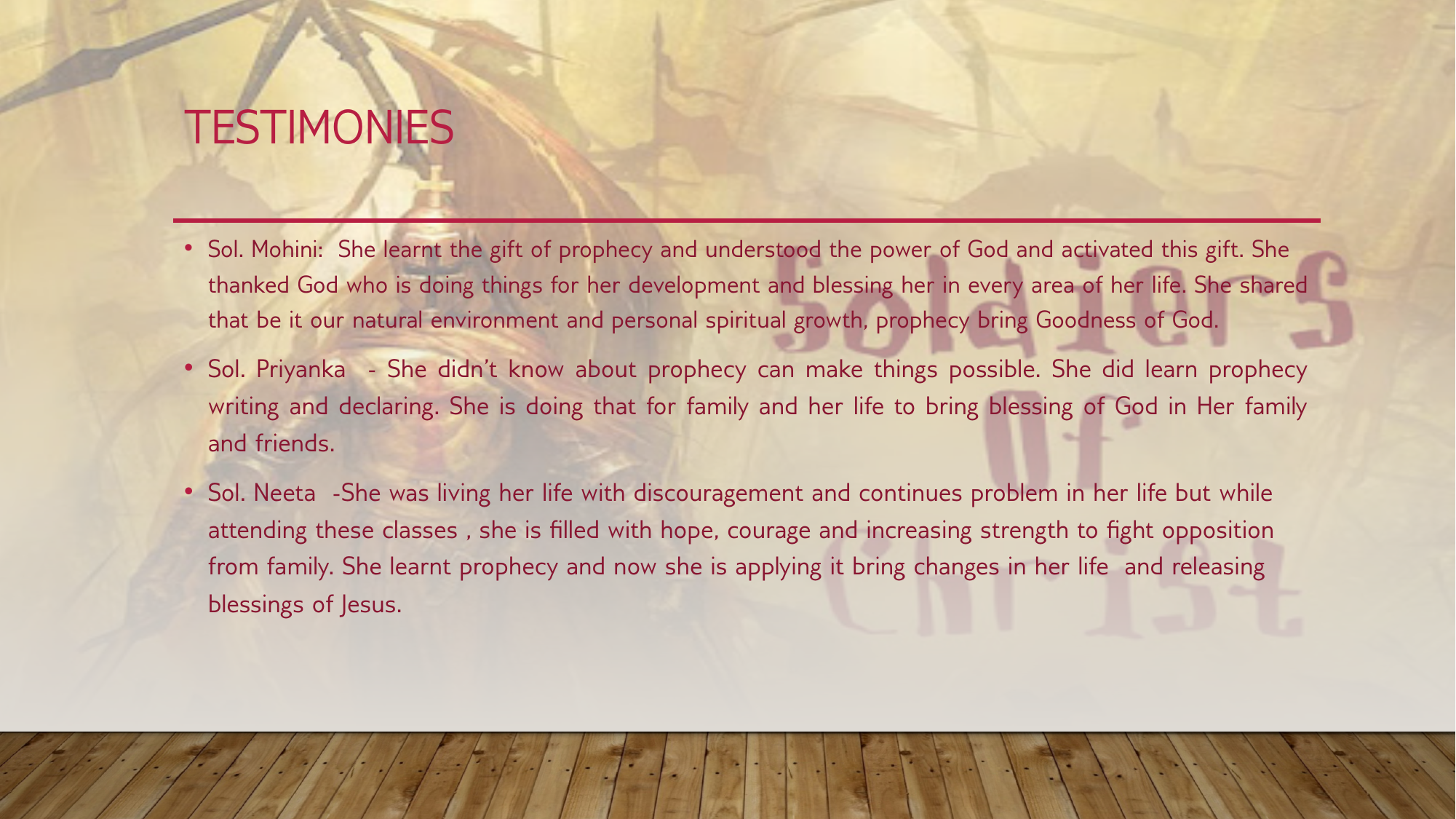

# tESTIMONIES
Sol. Mohini:  She learnt the gift of prophecy and understood the power of God and activated this gift. She thanked God who is doing things for her development and blessing her in every area of her life. She shared that be it our natural environment and personal spiritual growth, prophecy bring Goodness of God.
Sol. Priyanka  - She didn’t know about prophecy can make things possible. She did learn prophecy writing and declaring. She is doing that for family and her life to bring blessing of God in Her family and friends.
Sol. Neeta  -She was living her life with discouragement and continues problem in her life but while attending these classes , she is filled with hope, courage and increasing strength to fight opposition from family. She learnt prophecy and now she is applying it bring changes in her life  and releasing blessings of Jesus.